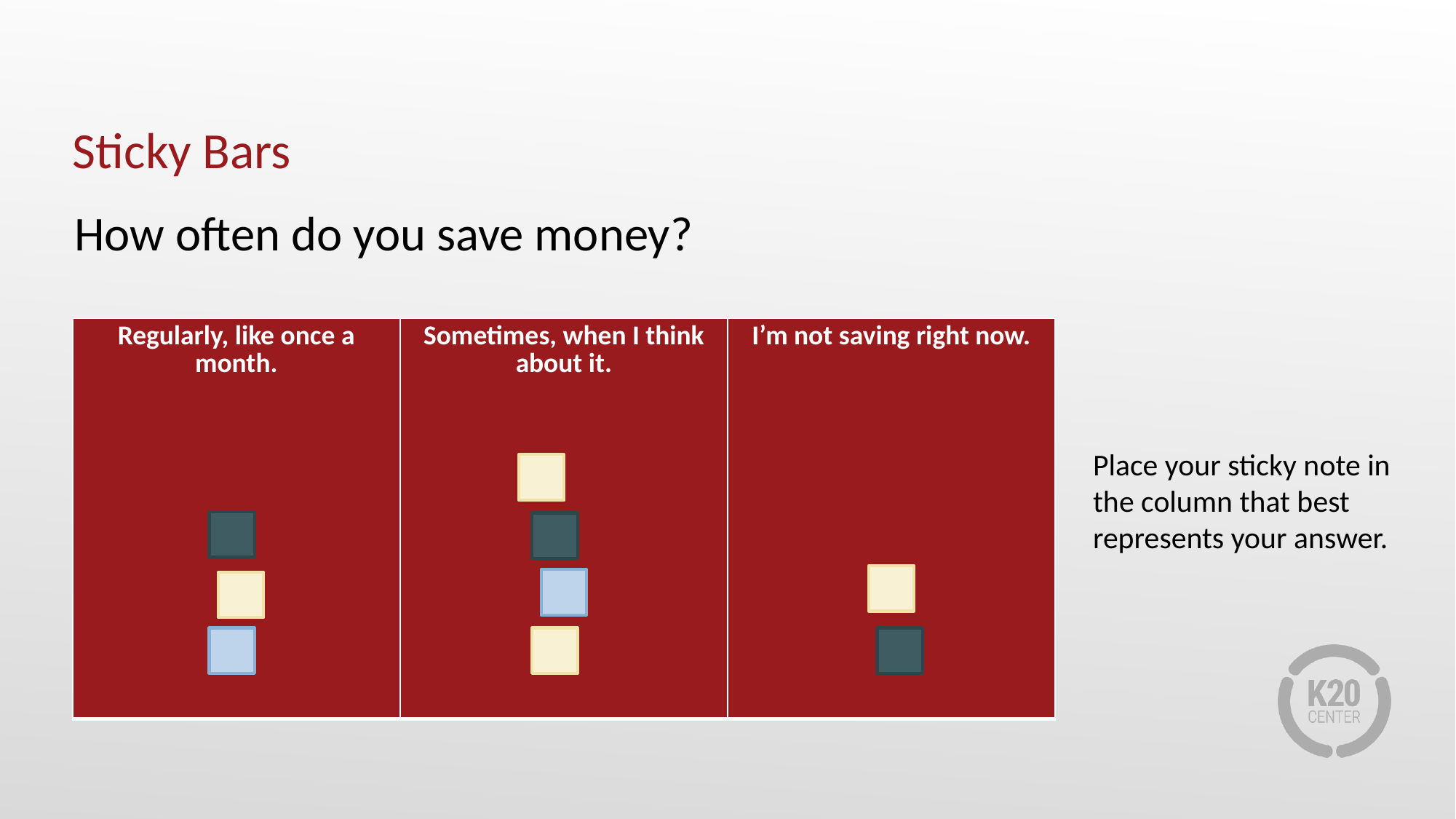

# Sticky Bars
How often do you save money?
| Regularly, like once a month. | Sometimes, when I think about it. | I’m not saving right now. |
| --- | --- | --- |
Place your sticky note in the column that best represents your answer.